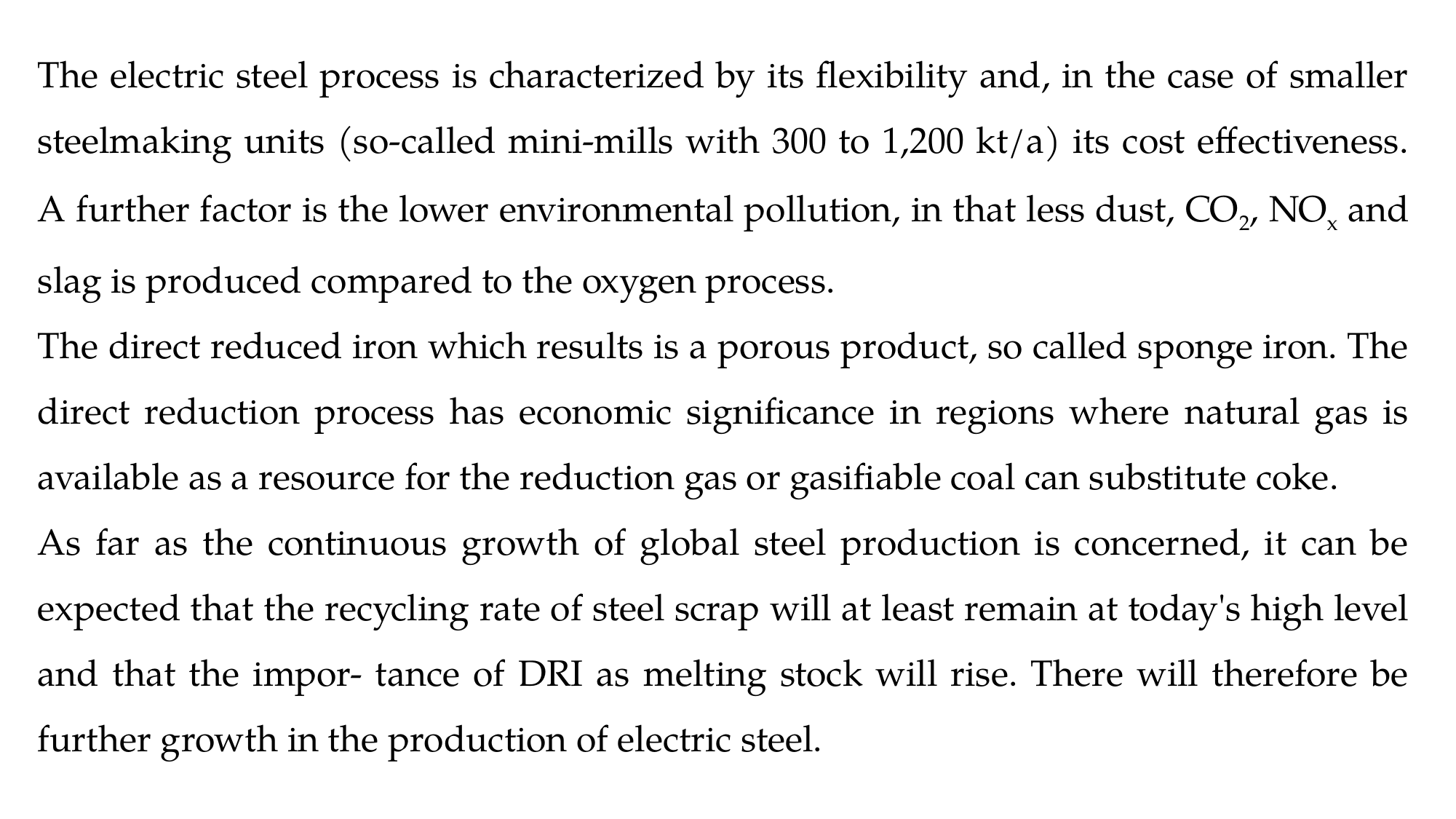

The electric steel process is characterized by its flexibility and, in the case of smaller steelmaking units (so-called mini-mills with 300 to 1,200 kt/a) its cost effectiveness. A further factor is the lower environmental pollution, in that less dust, CO2, NOx and slag is produced compared to the oxygen process.
The direct reduced iron which results is a porous product, so called sponge iron. The direct reduction process has economic significance in regions where natural gas is available as a resource for the reduction gas or gasifiable coal can substitute coke.
As far as the continuous growth of global steel production is concerned, it can be expected that the recycling rate of steel scrap will at least remain at today's high level and that the impor- tance of DRI as melting stock will rise. There will therefore be further growth in the production of electric steel.